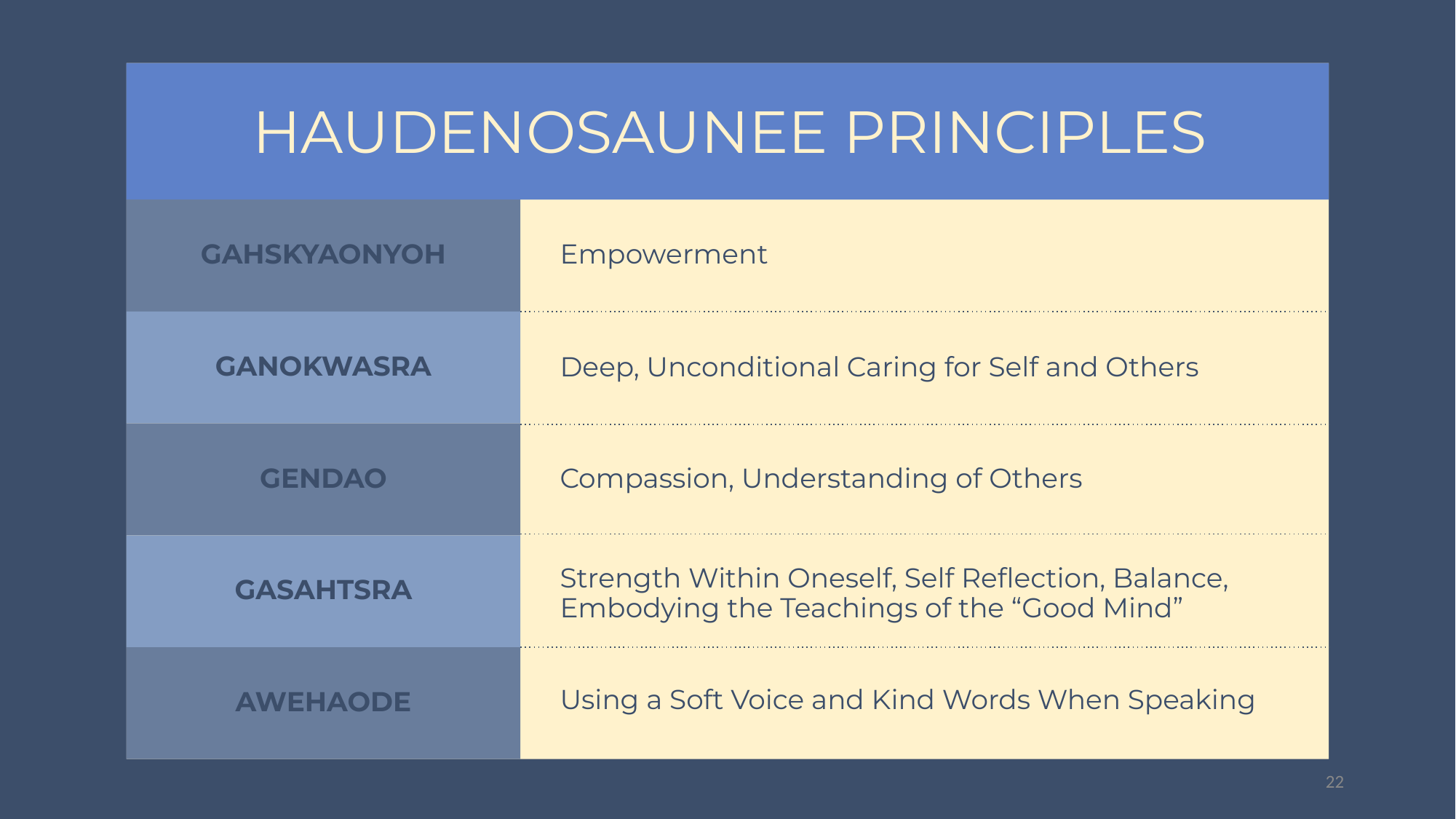

HAUDENOSAUNEE PRINCIPLES

Empowerment
GAHSKYAONYOH

GANOKWASRA
Deep, Unconditional Caring for Self and Others

Compassion, Understanding of Others
GENDAO

Strength Within Oneself, Self Reflection, Balance, Embodying the Teachings of the “Good Mind”
GASAHTSRA

Using a Soft Voice and Kind Words When Speaking
AWEHAODE
22